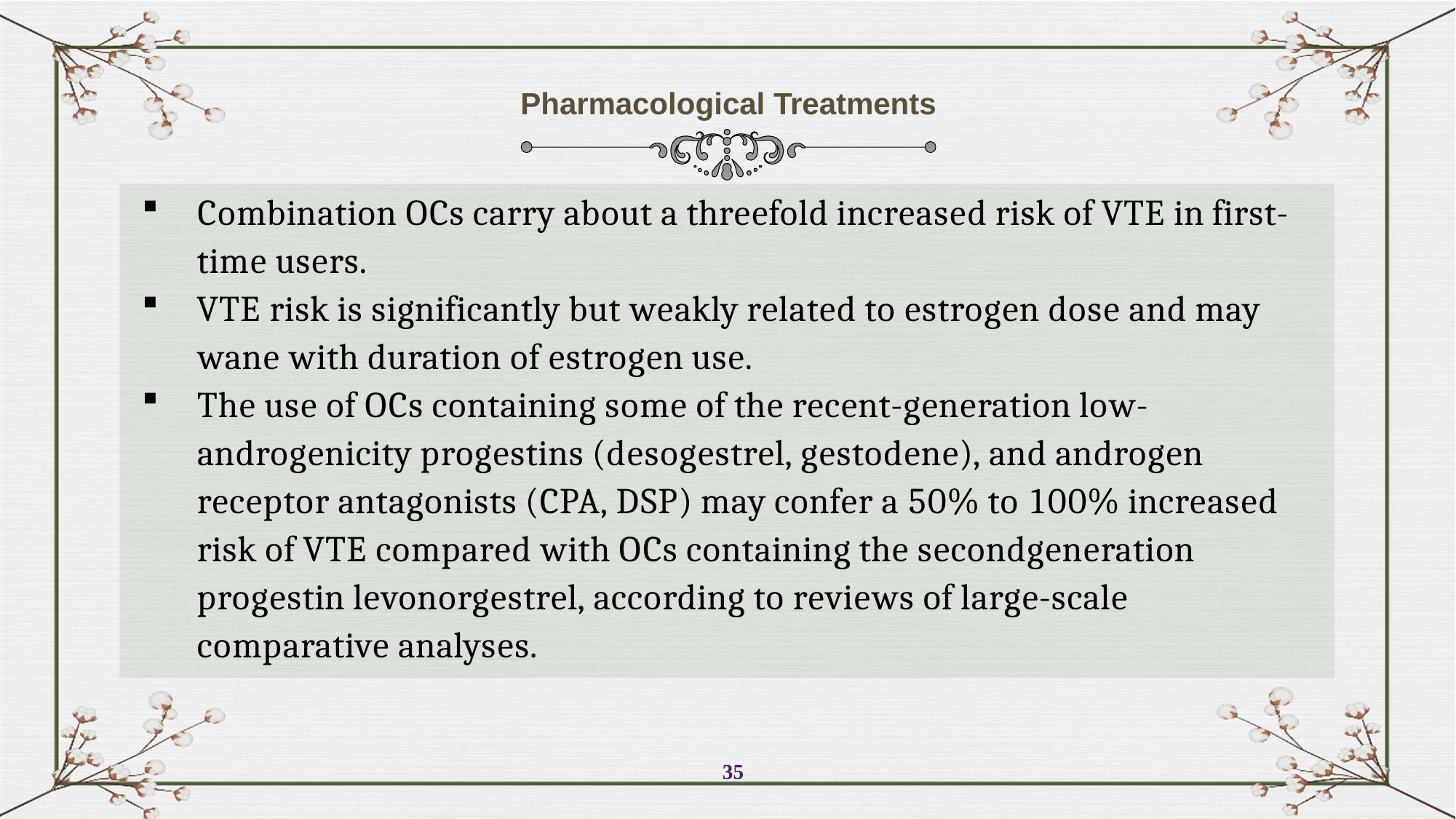

Pharmacological Treatments

Combination OCs carry about a threefold increased risk of VTE in first-time users.
VTE risk is significantly but weakly related to estrogen dose and may wane with duration of estrogen use.
The use of OCs containing some of the recent-generation low-androgenicity progestins (desogestrel, gestodene), and androgen receptor antagonists (CPA, DSP) may confer a 50% to 100% increased risk of VTE compared with OCs containing the secondgeneration progestin levonorgestrel, according to reviews of large-scale comparative analyses.

35